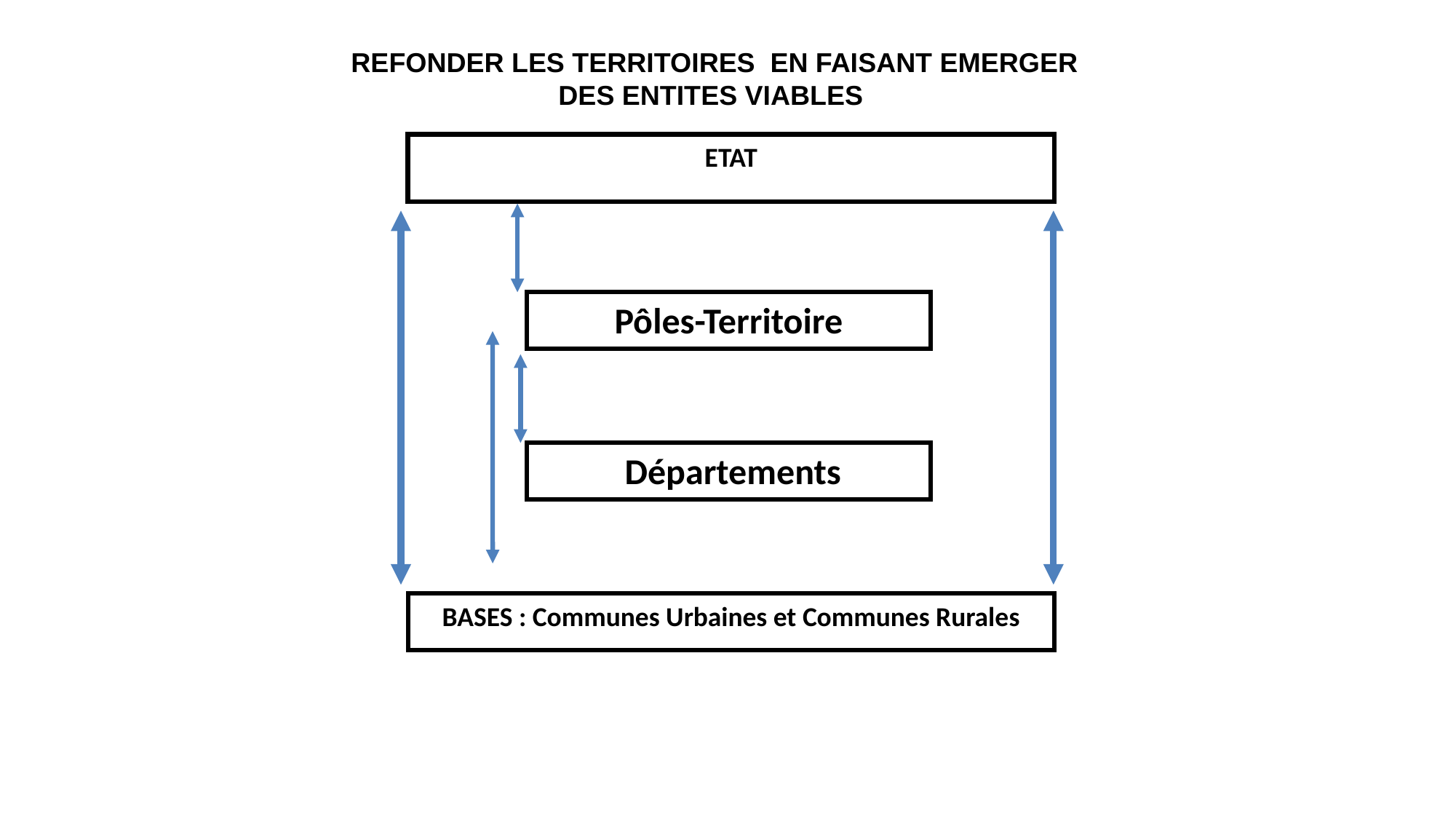

REFONDER LES TERRITOIRES  EN FAISANT EMERGER DES ENTITES VIABLES

ETAT
Pôles-Territoire
 Départements

BASES : Communes Urbaines et Communes Rurales